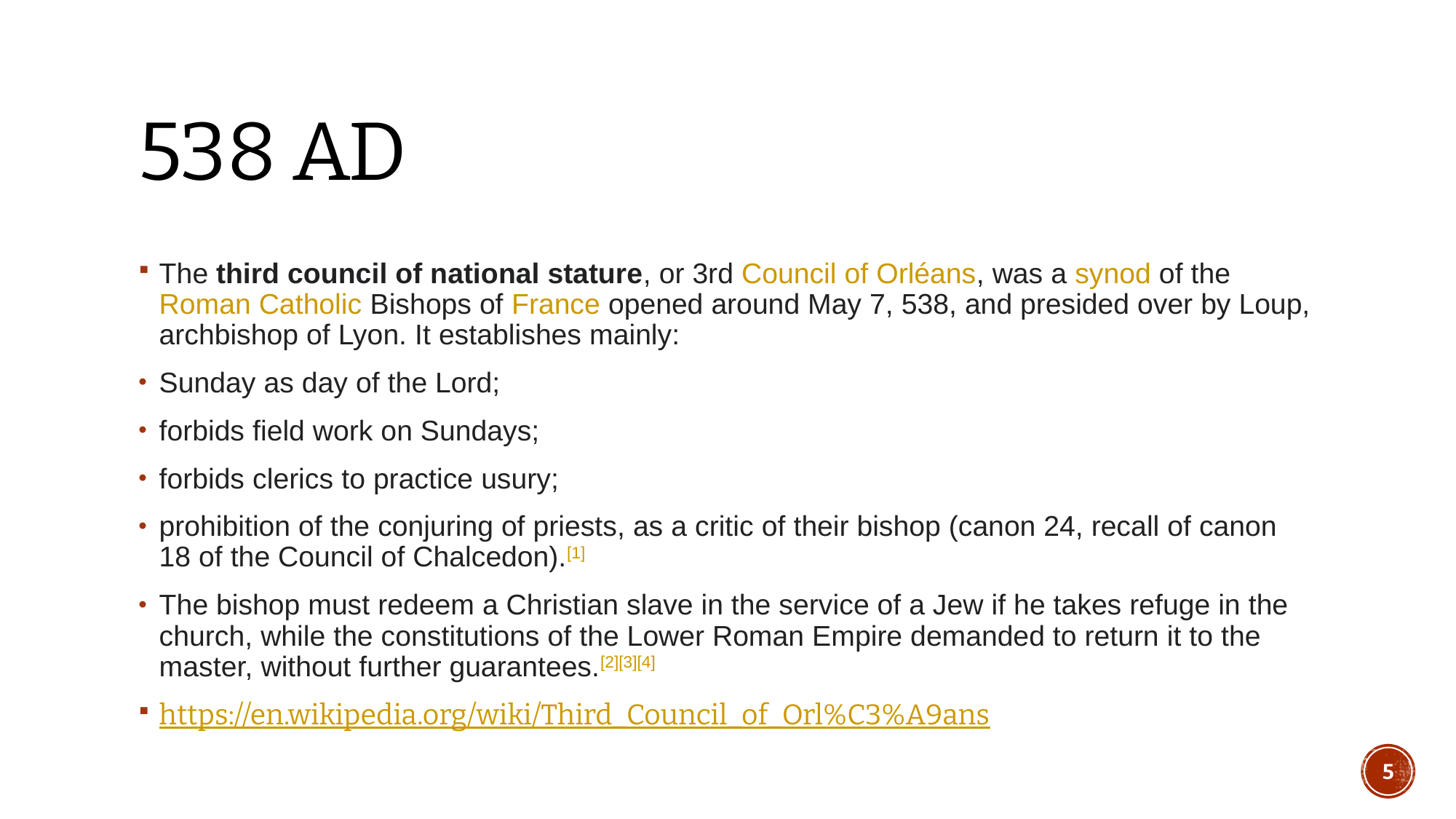

# 538 AD
The third council of national stature, or 3rd Council of Orléans, was a synod of the Roman Catholic Bishops of France opened around May 7, 538, and presided over by Loup, archbishop of Lyon. It establishes mainly:
Sunday as day of the Lord;
forbids field work on Sundays;
forbids clerics to practice usury;
prohibition of the conjuring of priests, as a critic of their bishop (canon 24, recall of canon 18 of the Council of Chalcedon).[1]
The bishop must redeem a Christian slave in the service of a Jew if he takes refuge in the church, while the constitutions of the Lower Roman Empire demanded to return it to the master, without further guarantees.[2][3][4]
https://en.wikipedia.org/wiki/Third_Council_of_Orl%C3%A9ans

5